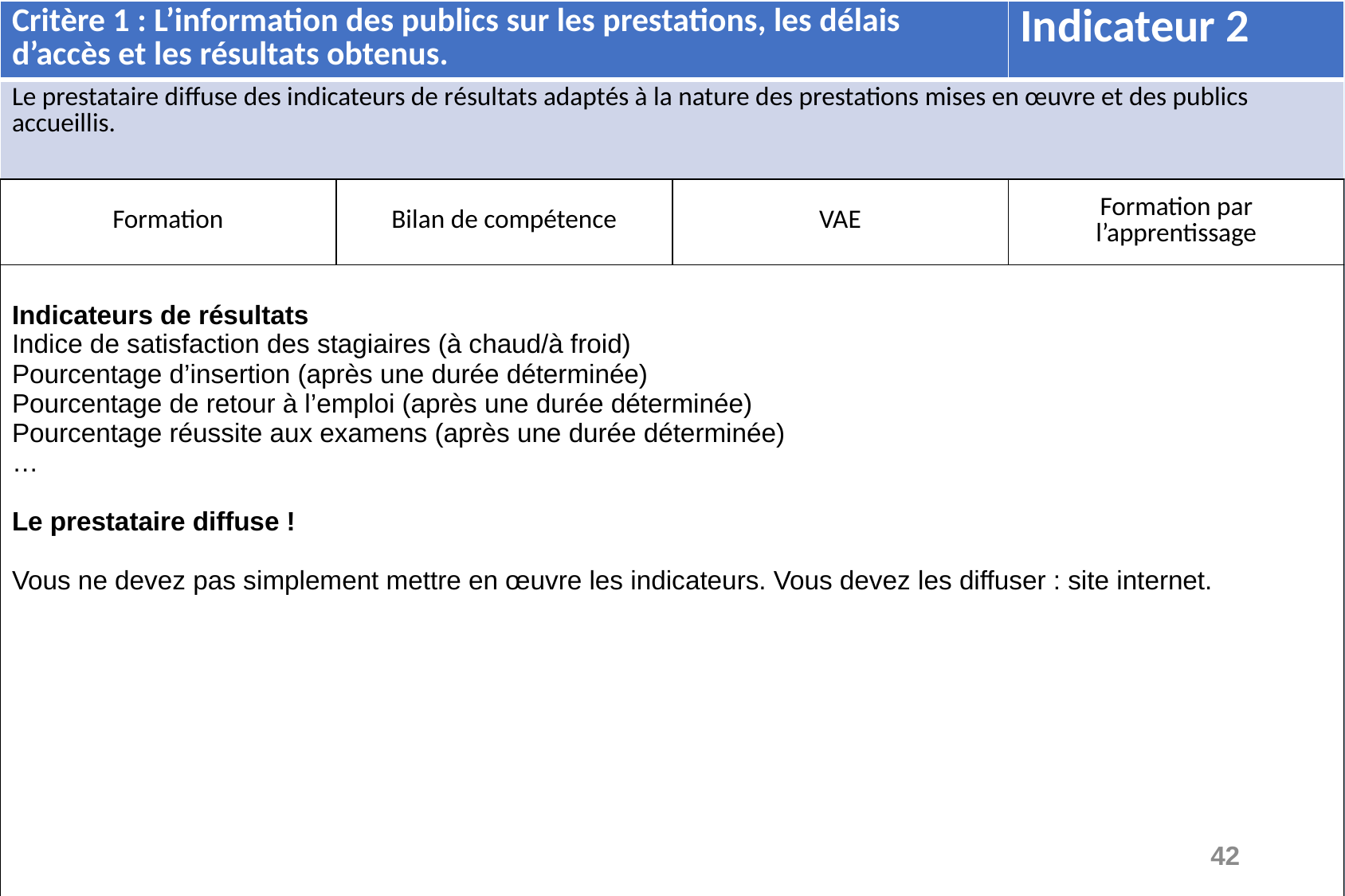

| Critère 1 : L’information des publics sur les prestations, les délais d’accès et les résultats obtenus. |  |  | Indicateur 2 |
| --- | --- | --- | --- |
| Le prestataire diffuse des indicateurs de résultats adaptés à la nature des prestations mises en œuvre et des publics accueillis. |  |  |  |
| Formation | Bilan de compétence | VAE | Formation par l’apprentissage |
| Indicateurs de résultats Indice de satisfaction des stagiaires (à chaud/à froid) Pourcentage d’insertion (après une durée déterminée) Pourcentage de retour à l’emploi (après une durée déterminée) Pourcentage réussite aux examens (après une durée déterminée) … Le prestataire diffuse ! Vous ne devez pas simplement mettre en œuvre les indicateurs. Vous devez les diffuser : site internet. |  |  |  |

42